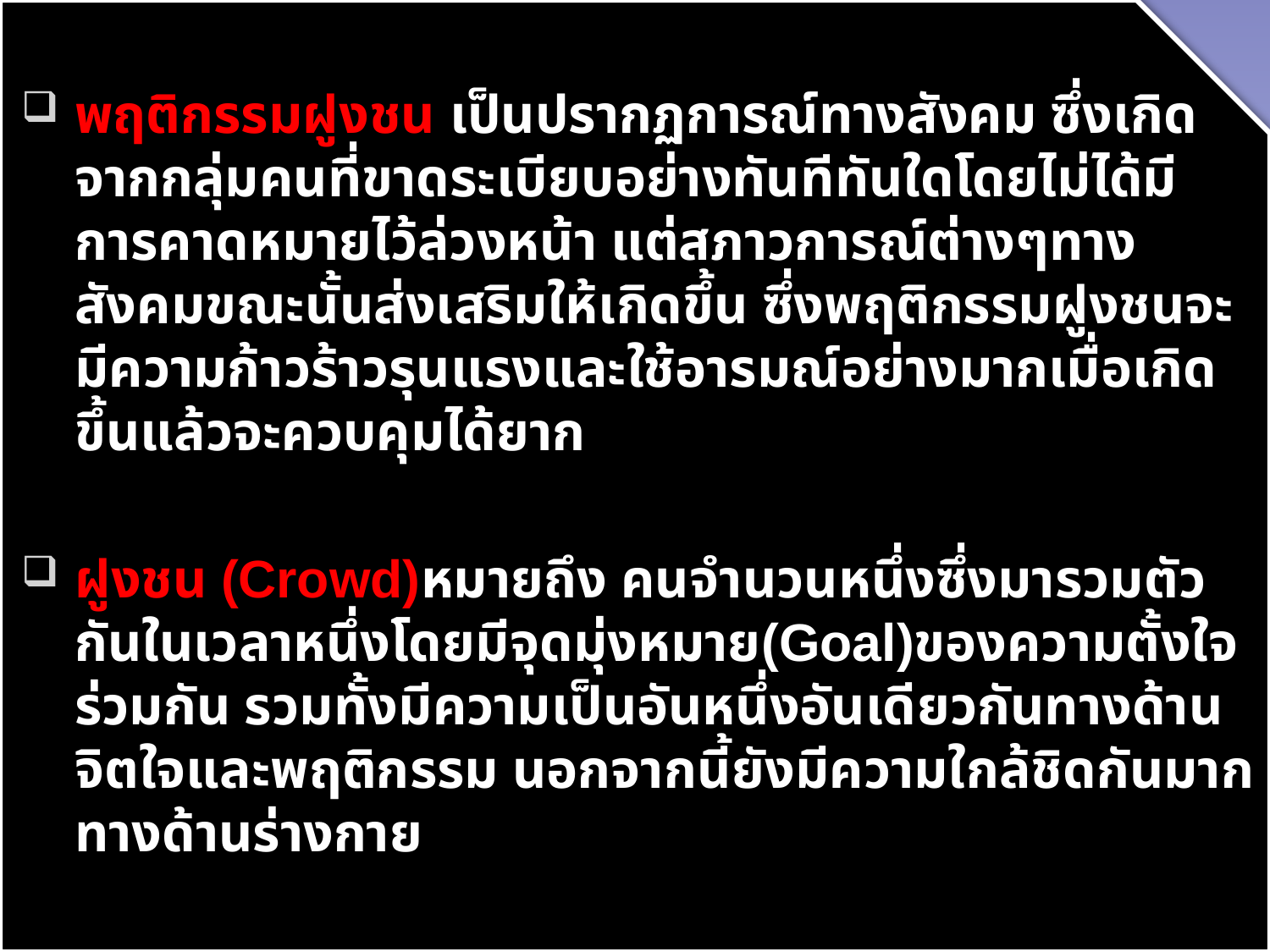

พฤติกรรมฝูงชน เป็นปรากฏการณ์ทางสังคม ซึ่งเกิดจากกลุ่มคนที่ขาดระเบียบอย่างทันทีทันใดโดยไม่ได้มีการคาดหมายไว้ล่วงหน้า แต่สภาวการณ์ต่างๆทางสังคมขณะนั้นส่งเสริมให้เกิดขึ้น ซึ่งพฤติกรรมฝูงชนจะมีความก้าวร้าวรุนแรงและใช้อารมณ์อย่างมากเมื่อเกิดขึ้นแล้วจะควบคุมได้ยาก

ฝูงชน (Crowd)หมายถึง คนจำนวนหนึ่งซึ่งมารวมตัวกันในเวลาหนึ่งโดยมีจุดมุ่งหมาย(Goal)ของความตั้งใจร่วมกัน รวมทั้งมีความเป็นอันหนึ่งอันเดียวกันทางด้านจิตใจและพฤติกรรม นอกจากนี้ยังมีความใกล้ชิดกันมากทางด้านร่างกาย

มิลแกรม (Milgram)และทอช(Toch)ได้ให้ความหมายของ “พฤติกรรมฝูงชน”ว่า เป็นพฤติกรรมที่เป็นไปเองโดยปกติวิสัย แต่ไม่มีการจัดระเบียบหรือวางแผน หรือทำนายได้ล่วงหน้า